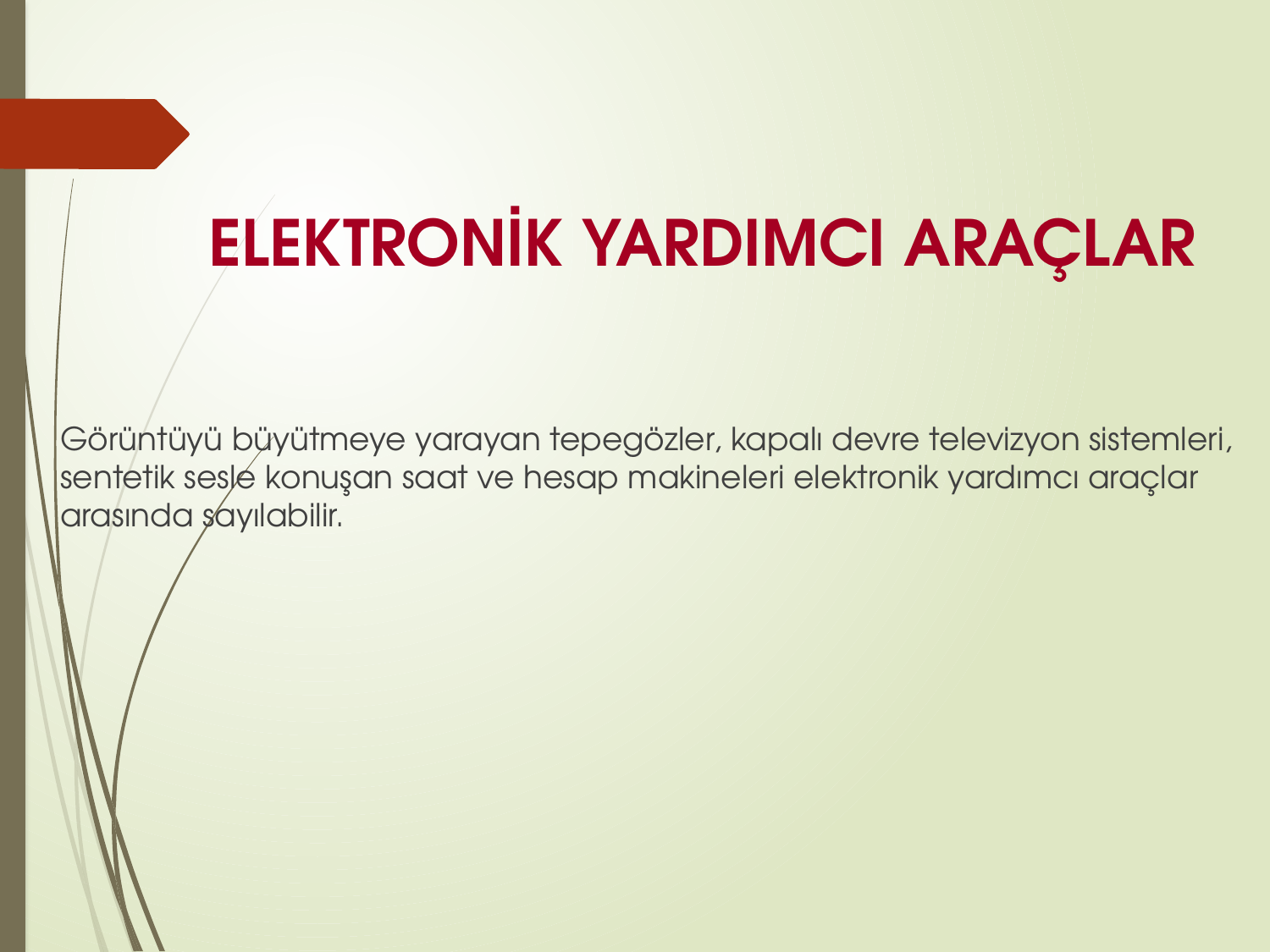

Görüntüyü büyütmeye yarayan tepegözler, kapalı devre televizyon sistemleri, sentetik sesle konuşan saat ve hesap makineleri elektronik yardımcı araçlar arasında sayılabilir.
# ELEKTRONİK YARDIMCI ARAÇLAR